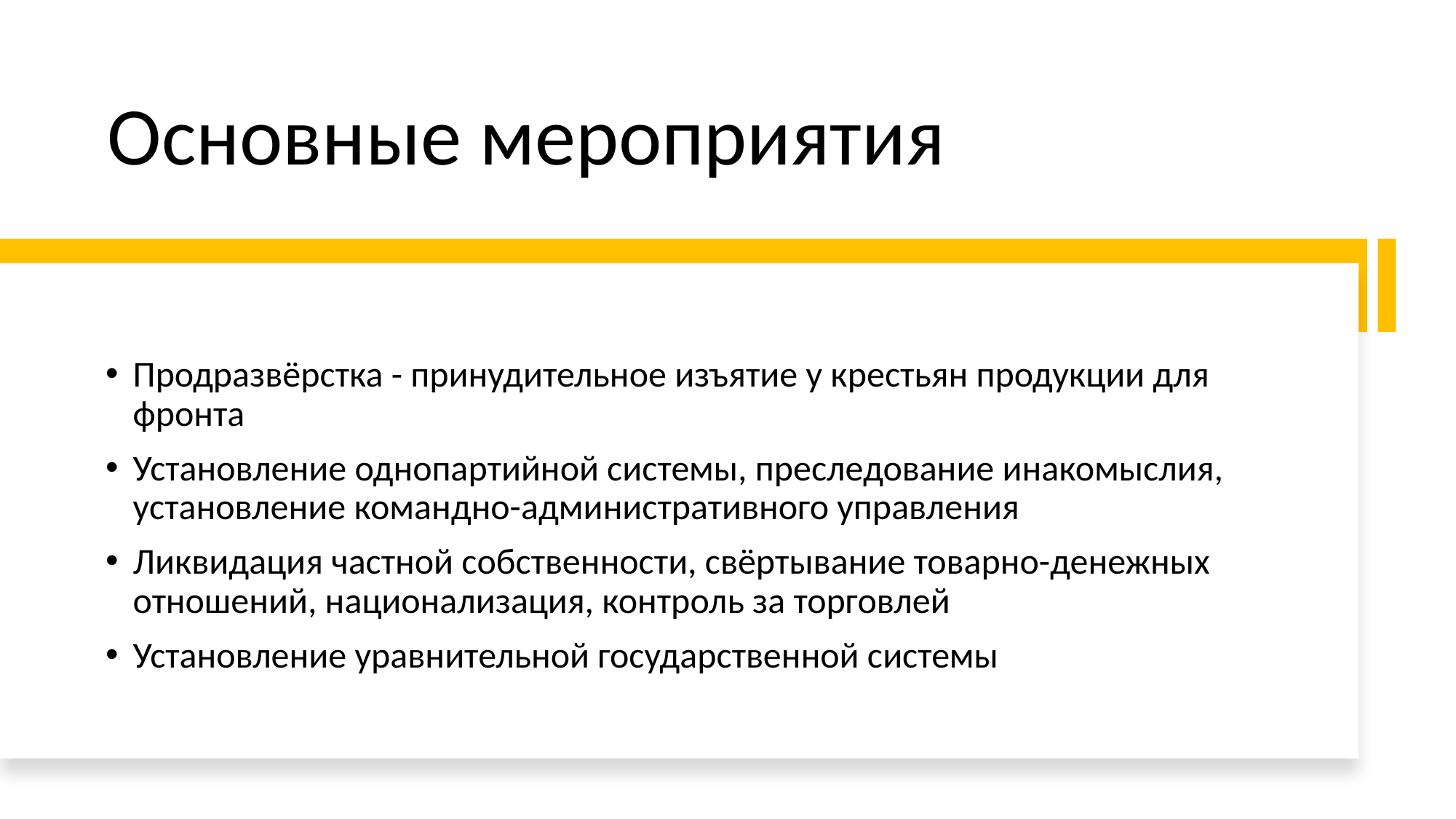

# Основные мероприятия

Продразвёрстка - принудительное изъятие у крестьян продукции для фронта
Установление однопартийной системы, преследование инакомыслия, установление командно-административного управления
Ликвидация частной собственности, свёртывание товарно-денежных отношений, национализация, контроль за торговлей
Установление уравнительной государственной системы